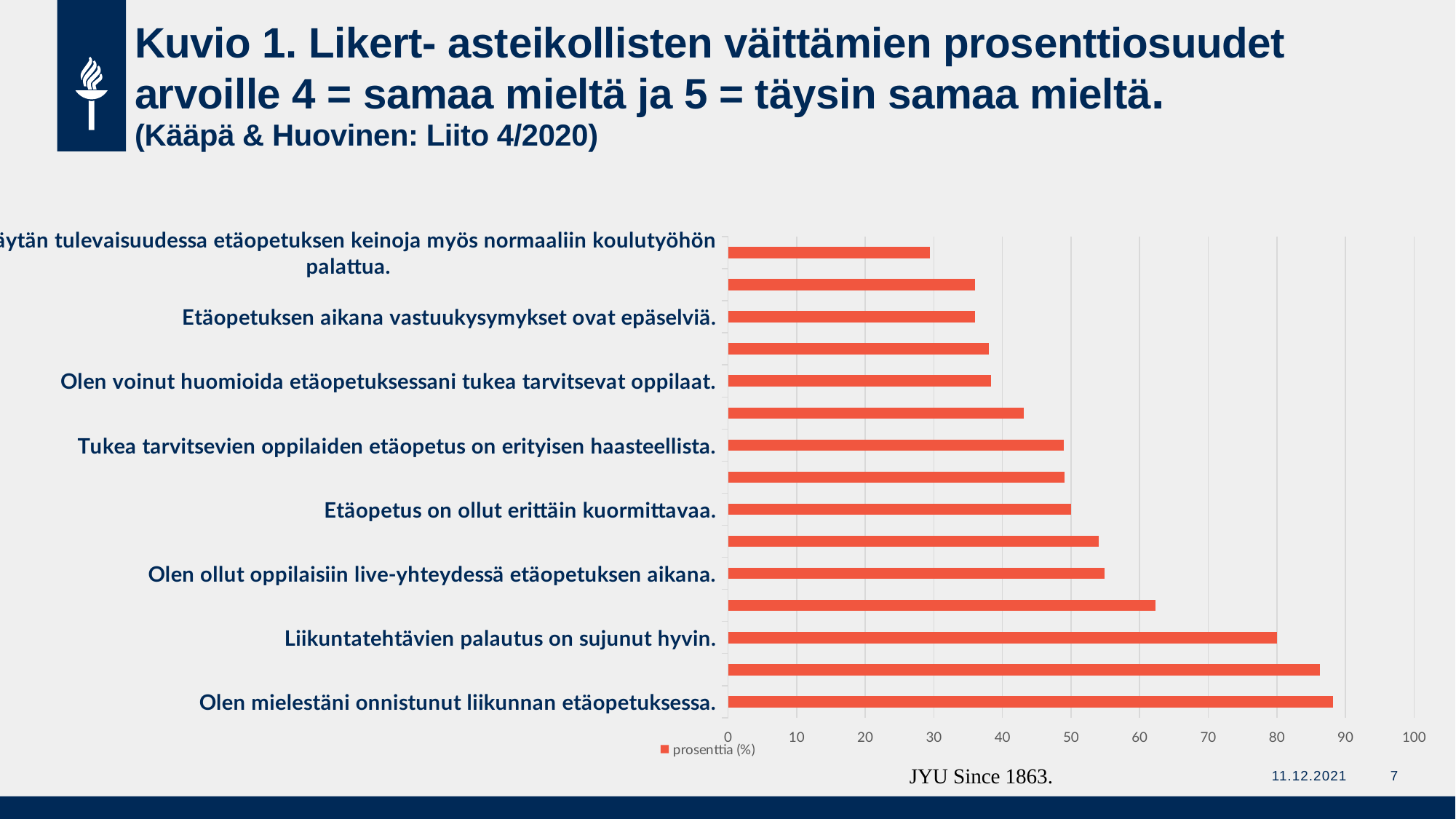

# Kuvio 1. Likert- asteikollisten väittämien prosenttiosuudet arvoille 4 = samaa mieltä ja 5 = täysin samaa mieltä. (Kääpä & Huovinen: Liito 4/2020)

### Chart

| Category | prosenttia (%) |
|---|---|
| Olen mielestäni onnistunut liikunnan etäopetuksessa. | 88.2 |
| Olen voinut antaa oppilaille palautteta heidän suoriutumisestaan etäopetuksen aikana. | 86.3 |
| Liikuntatehtävien palautus on sujunut hyvin. | 80.0 |
| Arviointi liikunnan etäopetuksen aikana on haasteellista. | 62.3 |
| Olen ollut oppilaisiin live-yhteydessä etäopetuksen aikana. | 54.9 |
| Vuorovaikutus oppilaiden kanssa on ollut vähäistä etäopetuksen aikana. | 54.0 |
| Etäopetus on ollut erittäin kuormittavaa. | 50.0 |
| Pystyn huomioimaan etäopetuksessani arvioinnin. | 49.0 |
| Tukea tarvitsevien oppilaiden etäopetus on erityisen haasteellista. | 48.9 |
| Pystyn toteuttamaan opetuksessani opetussuunitelmaa myös etäopetuksessani. | 43.1 |
| Olen voinut huomioida etäopetuksessani tukea tarvitsevat oppilaat. | 38.3 |
| Liikuntatehtävien palauttamattomuudesta seuraa jokin sanktio. | 38.0 |
| Etäopetuksen aikana vastuukysymykset ovat epäselviä. | 36.0 |
| Aion käyttää vapaa-ajan liikkumiseen aktivoivia tehtäviä etätyöskentelyn päätyttyäkin. | 36.0 |
| Käytän tulevaisuudessa etäopetuksen keinoja myös normaaliin koulutyöhön palattua. | 29.4 |
JYU Since 1863.
11.12.2021
7